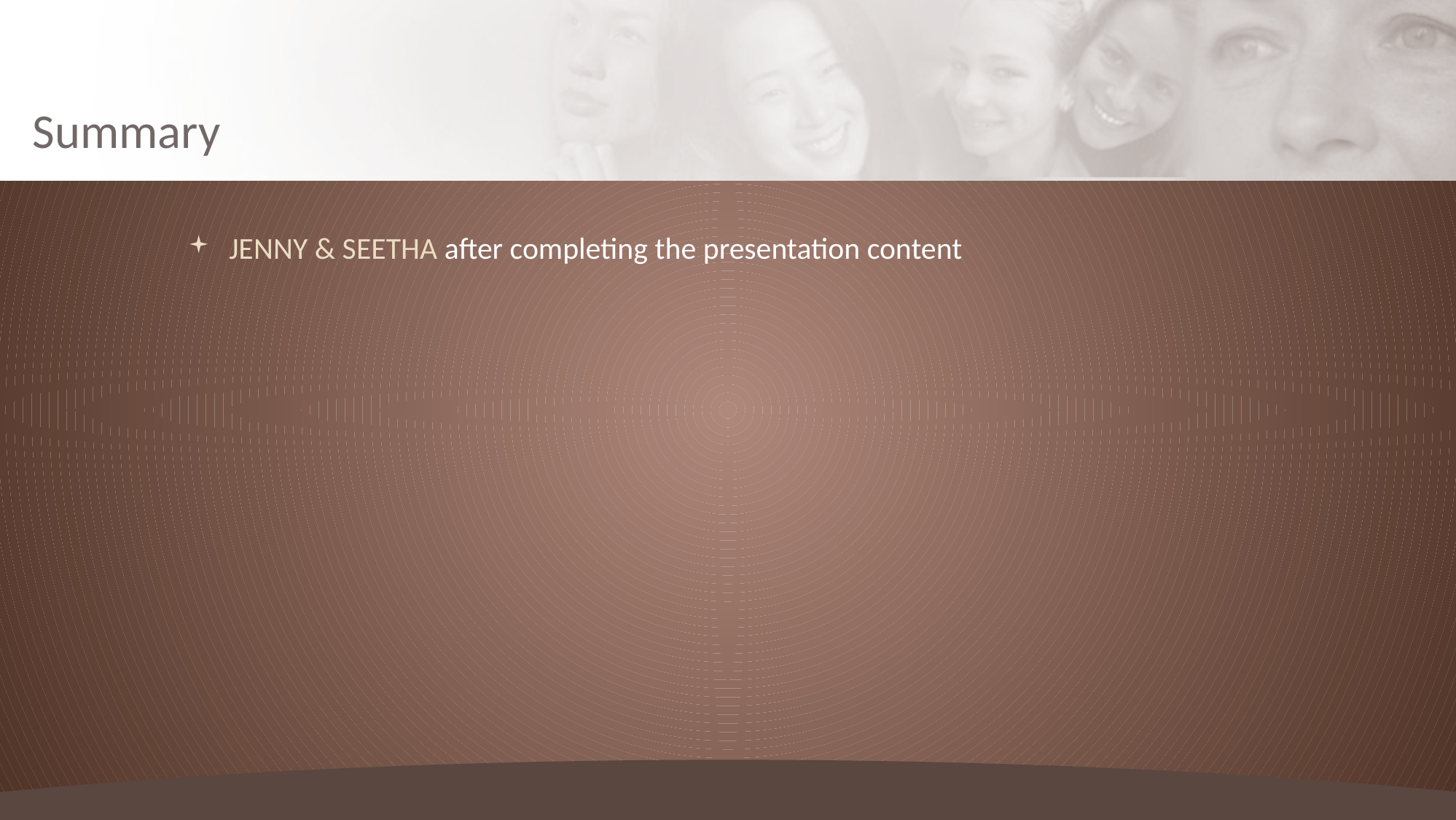

# Summary
JENNY & SEETHA after completing the presentation content